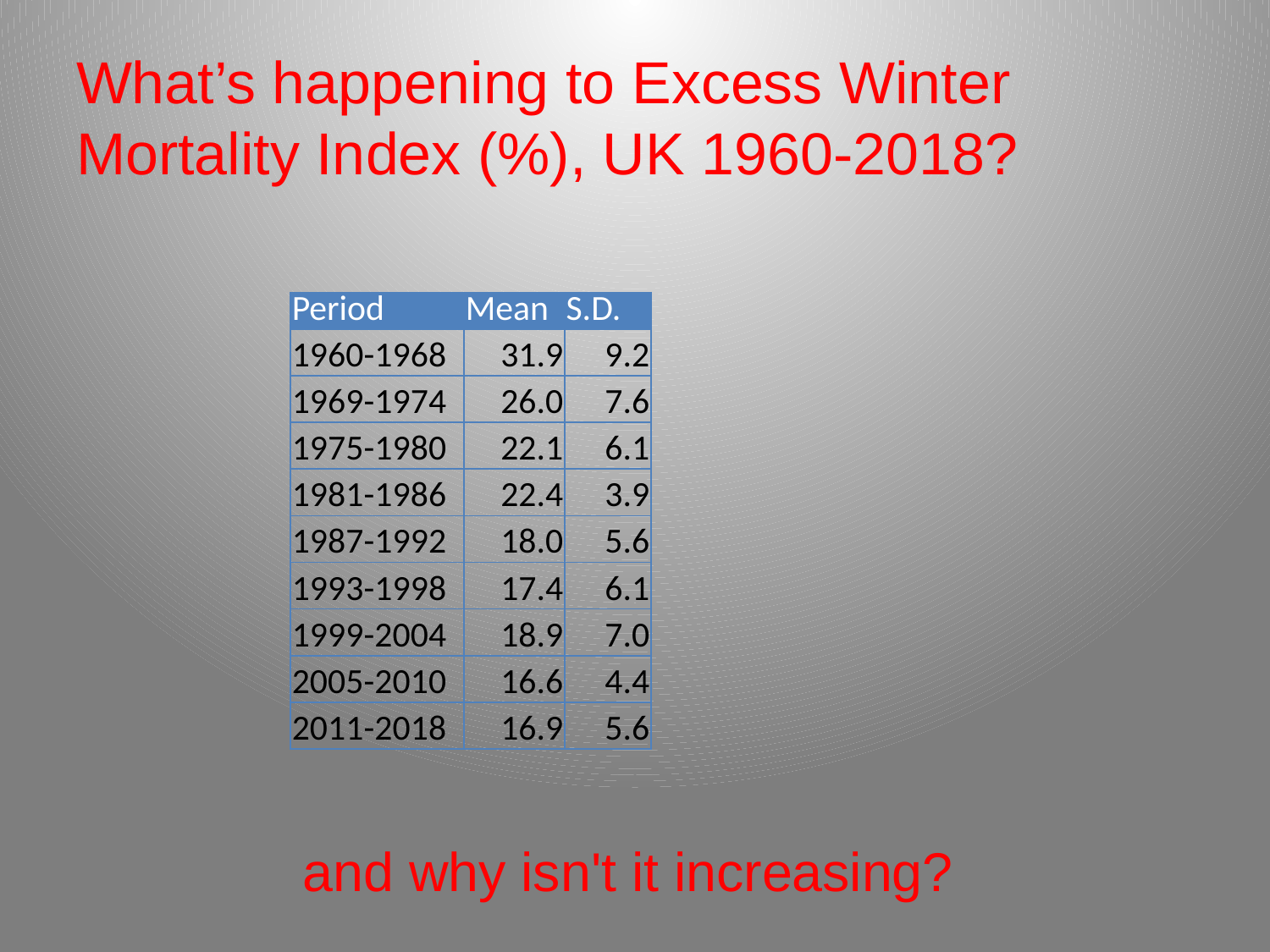

# What’s happening to Excess Winter Mortality Index (%), UK 1960-2018?
| Period | Mean | S.D. |
| --- | --- | --- |
| 1960-1968 | 31.9 | 9.2 |
| 1969-1974 | 26.0 | 7.6 |
| 1975-1980 | 22.1 | 6.1 |
| 1981-1986 | 22.4 | 3.9 |
| 1987-1992 | 18.0 | 5.6 |
| 1993-1998 | 17.4 | 6.1 |
| 1999-2004 | 18.9 | 7.0 |
| 2005-2010 | 16.6 | 4.4 |
| 2011-2018 | 16.9 | 5.6 |
and why isn't it increasing?